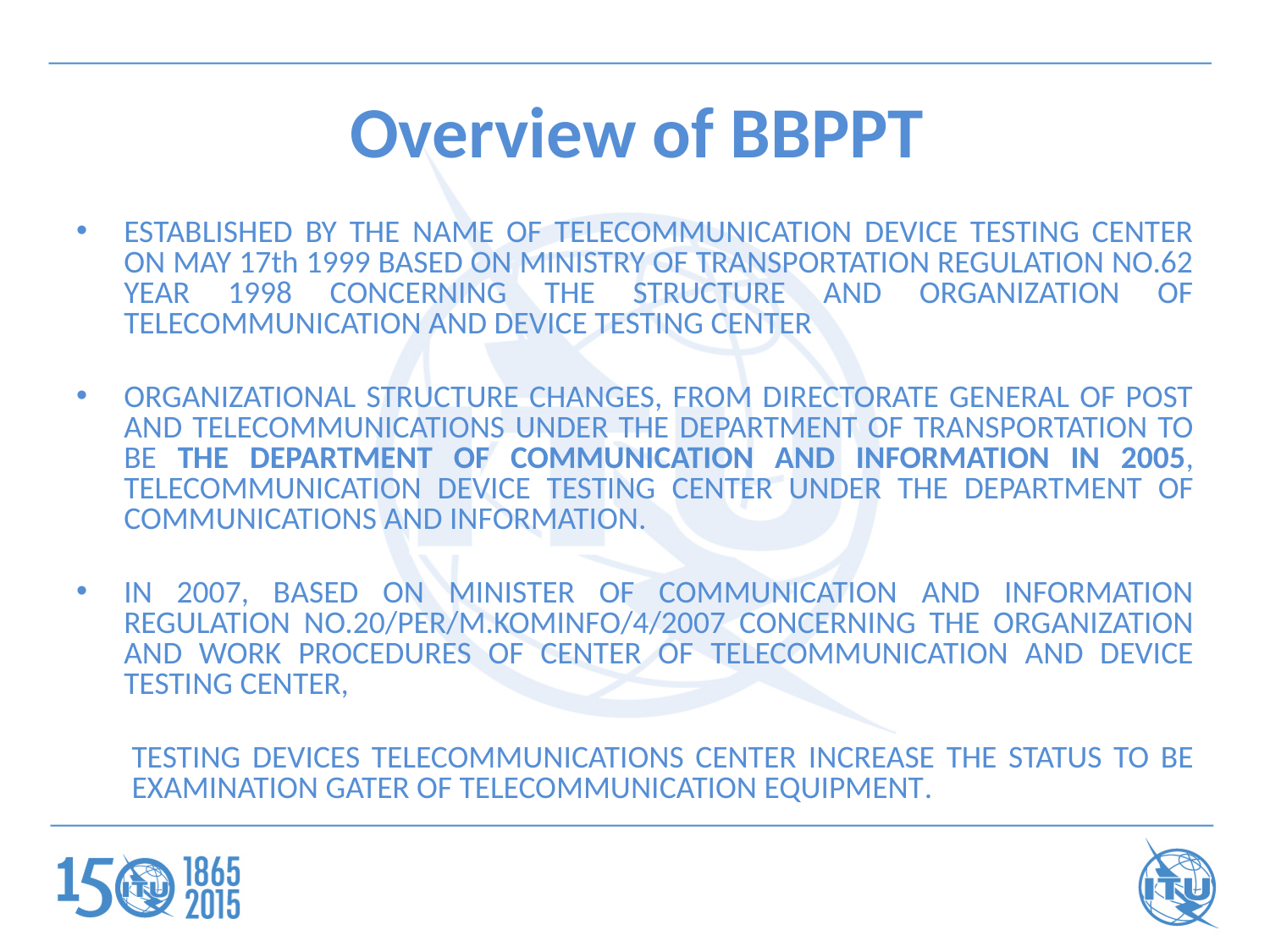

# Overview of BBPPT
ESTABLISHED BY THE NAME OF TELECOMMUNICATION DEVICE TESTING CENTER ON MAY 17th 1999 BASED ON MINISTRY OF TRANSPORTATION REGULATION NO.62 YEAR 1998 CONCERNING THE STRUCTURE AND ORGANIZATION OF TELECOMMUNICATION AND DEVICE TESTING CENTER

ORGANIZATIONAL STRUCTURE CHANGES, FROM DIRECTORATE GENERAL OF POST AND TELECOMMUNICATIONS UNDER THE DEPARTMENT OF TRANSPORTATION TO BE THE DEPARTMENT OF COMMUNICATION AND INFORMATION IN 2005, TELECOMMUNICATION DEVICE TESTING CENTER UNDER THE DEPARTMENT OF COMMUNICATIONS AND INFORMATION.

IN 2007, BASED ON MINISTER OF COMMUNICATION AND INFORMATION REGULATION NO.20/PER/M.KOMINFO/4/2007 CONCERNING THE ORGANIZATION AND WORK PROCEDURES OF CENTER OF TELECOMMUNICATION AND DEVICE TESTING CENTER,

TESTING DEVICES TELECOMMUNICATIONS CENTER INCREASE THE STATUS TO BE EXAMINATION GATER OF TELECOMMUNICATION EQUIPMENT.